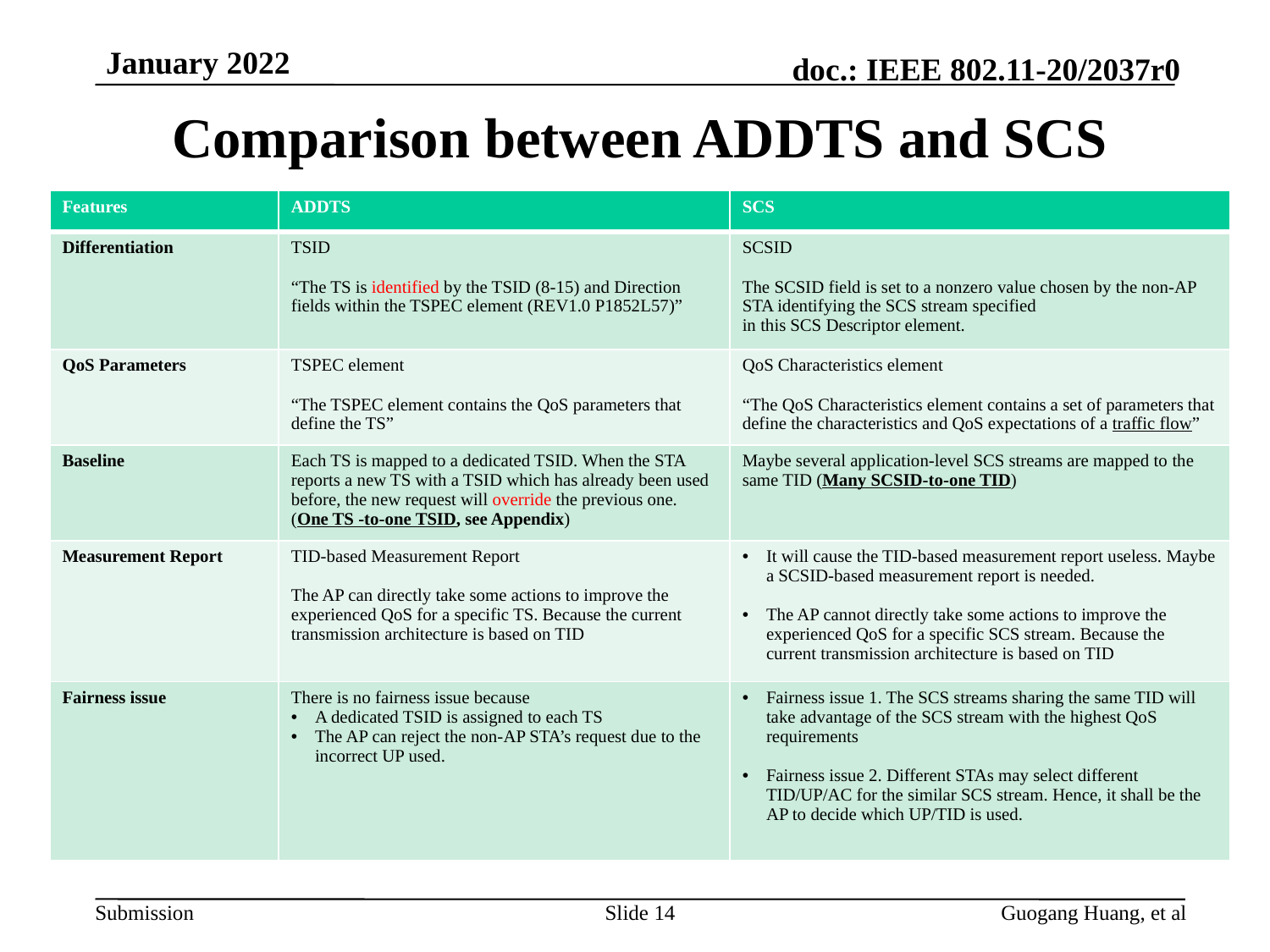

# Comparison between ADDTS and SCS
| Features | ADDTS | SCS |
| --- | --- | --- |
| Differentiation | TSID “The TS is identified by the TSID (8-15) and Direction fields within the TSPEC element (REV1.0 P1852L57)” | SCSID The SCSID field is set to a nonzero value chosen by the non-AP STA identifying the SCS stream specified in this SCS Descriptor element. |
| QoS Parameters | TSPEC element “The TSPEC element contains the QoS parameters that define the TS” | QoS Characteristics element “The QoS Characteristics element contains a set of parameters that define the characteristics and QoS expectations of a traffic flow” |
| Baseline | Each TS is mapped to a dedicated TSID. When the STA reports a new TS with a TSID which has already been used before, the new request will override the previous one. (One TS -to-one TSID, see Appendix) | Maybe several application-level SCS streams are mapped to the same TID (Many SCSID-to-one TID) |
| Measurement Report | TID-based Measurement Report The AP can directly take some actions to improve the experienced QoS for a specific TS. Because the current transmission architecture is based on TID | It will cause the TID-based measurement report useless. Maybe a SCSID-based measurement report is needed. The AP cannot directly take some actions to improve the experienced QoS for a specific SCS stream. Because the current transmission architecture is based on TID |
| Fairness issue | There is no fairness issue because A dedicated TSID is assigned to each TS The AP can reject the non-AP STA’s request due to the incorrect UP used. | Fairness issue 1. The SCS streams sharing the same TID will take advantage of the SCS stream with the highest QoS requirements Fairness issue 2. Different STAs may select different TID/UP/AC for the similar SCS stream. Hence, it shall be the AP to decide which UP/TID is used. |
Slide 14
Guogang Huang, et al